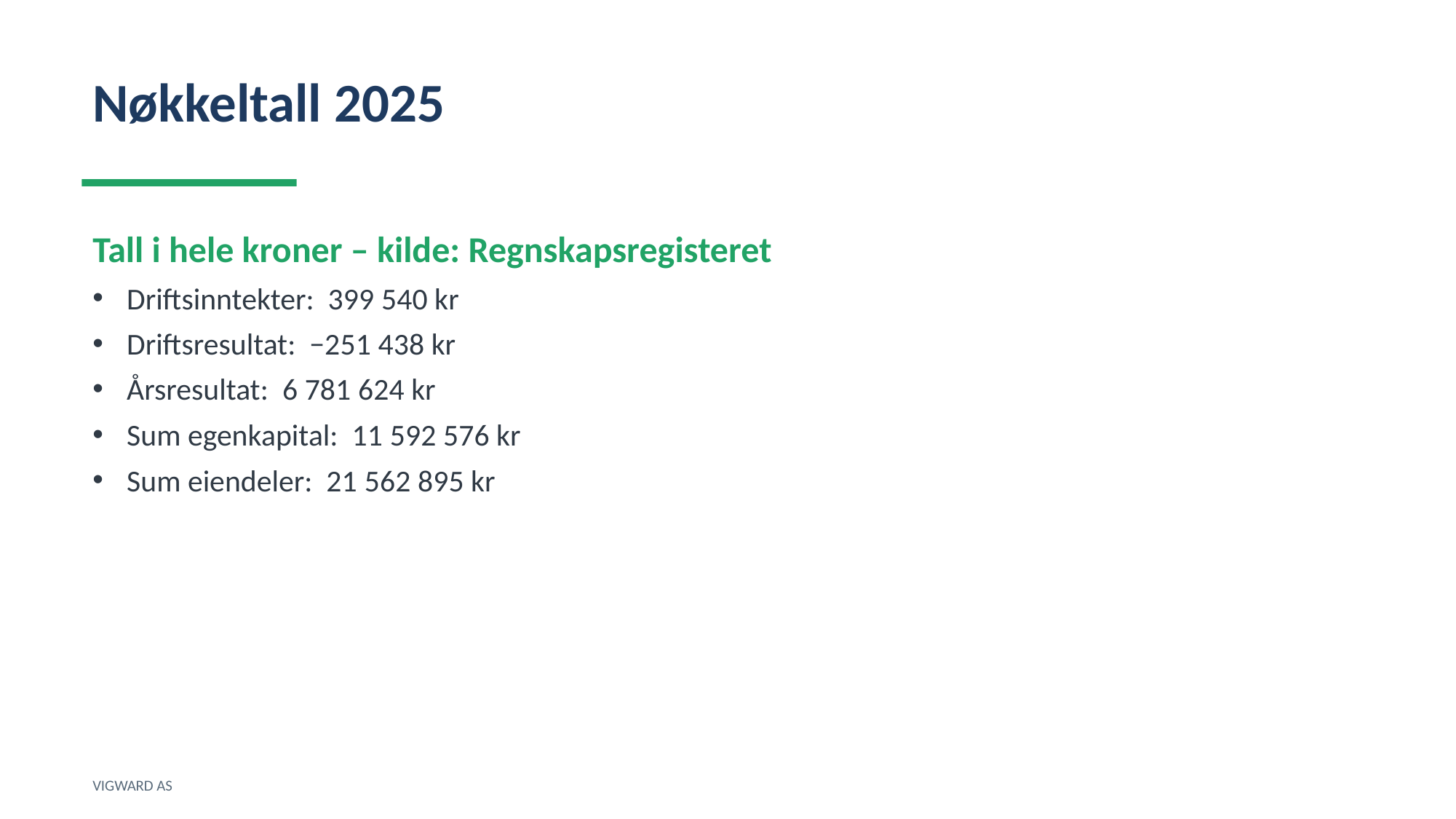

Nøkkeltall 2025

Tall i hele kroner – kilde: Regnskapsregisteret
Driftsinntekter:  399 540 kr
Driftsresultat:  −251 438 kr
Årsresultat:  6 781 624 kr
Sum egenkapital:  11 592 576 kr
Sum eiendeler:  21 562 895 kr
VIGWARD AS